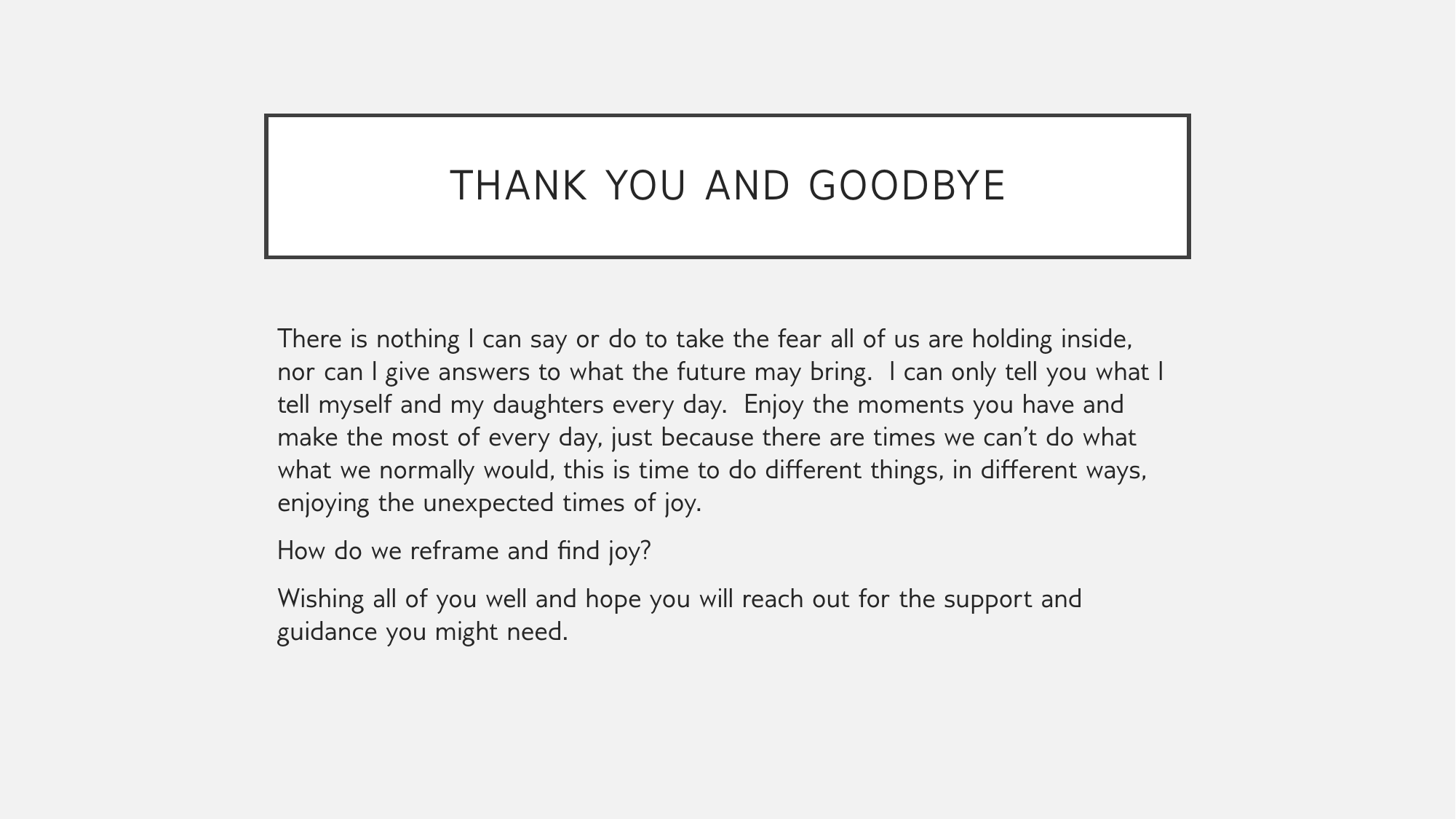

# Thank you and goodbye
There is nothing I can say or do to take the fear all of us are holding inside, nor can I give answers to what the future may bring.  I can only tell you what I tell myself and my daughters every day.  Enjoy the moments you have and make the most of every day, just because there are times we can’t do what what we normally would, this is time to do different things, in different ways, enjoying the unexpected times of joy.
How do we reframe and find joy?
Wishing all of you well and hope you will reach out for the support and guidance you might need.